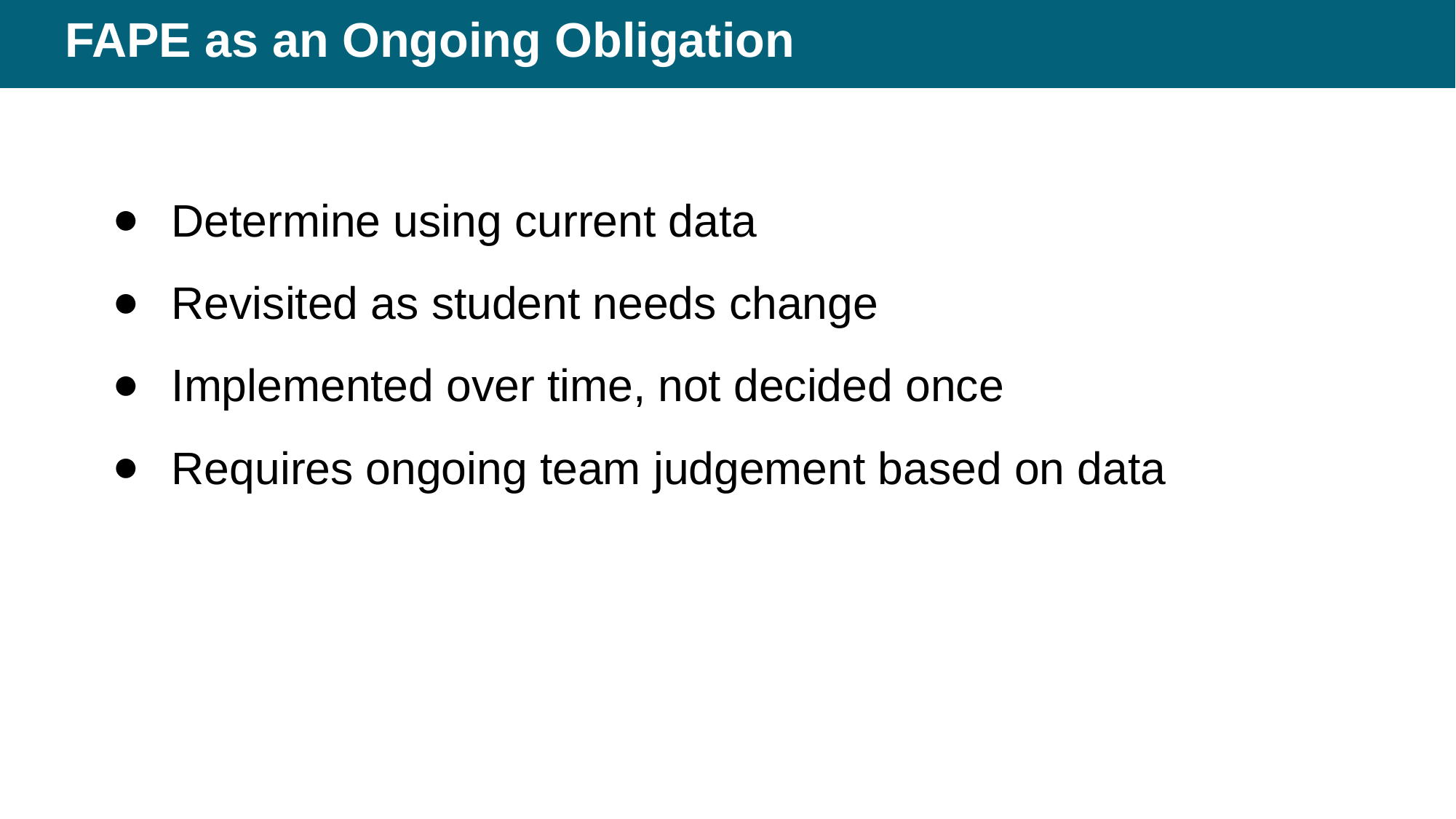

# FAPE as an Ongoing Obligation
Determine using current data
Revisited as student needs change
Implemented over time, not decided once
Requires ongoing team judgement based on data
38